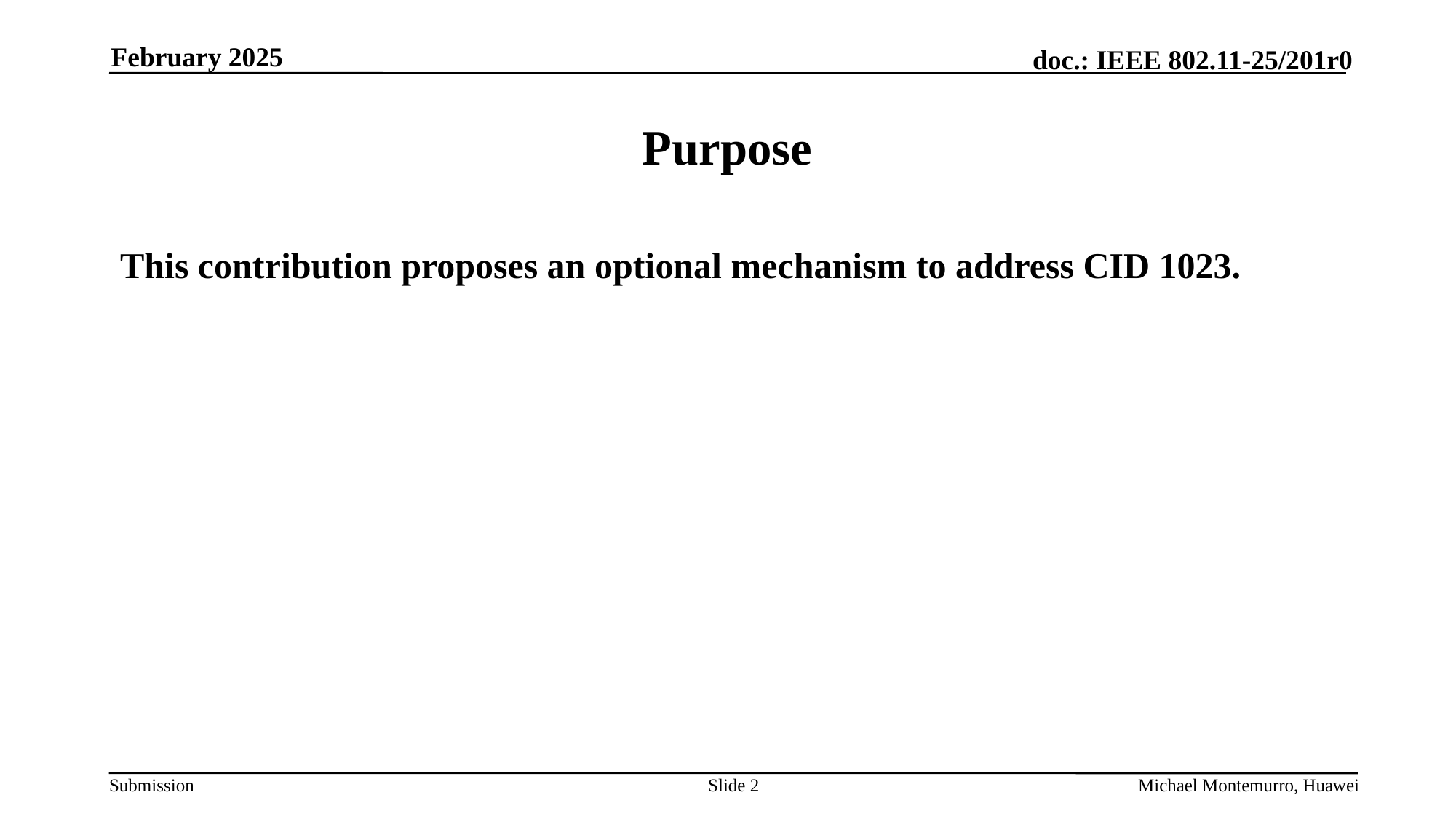

February 2025
# Purpose
This contribution proposes an optional mechanism to address CID 1023.
Slide 2
Michael Montemurro, Huawei